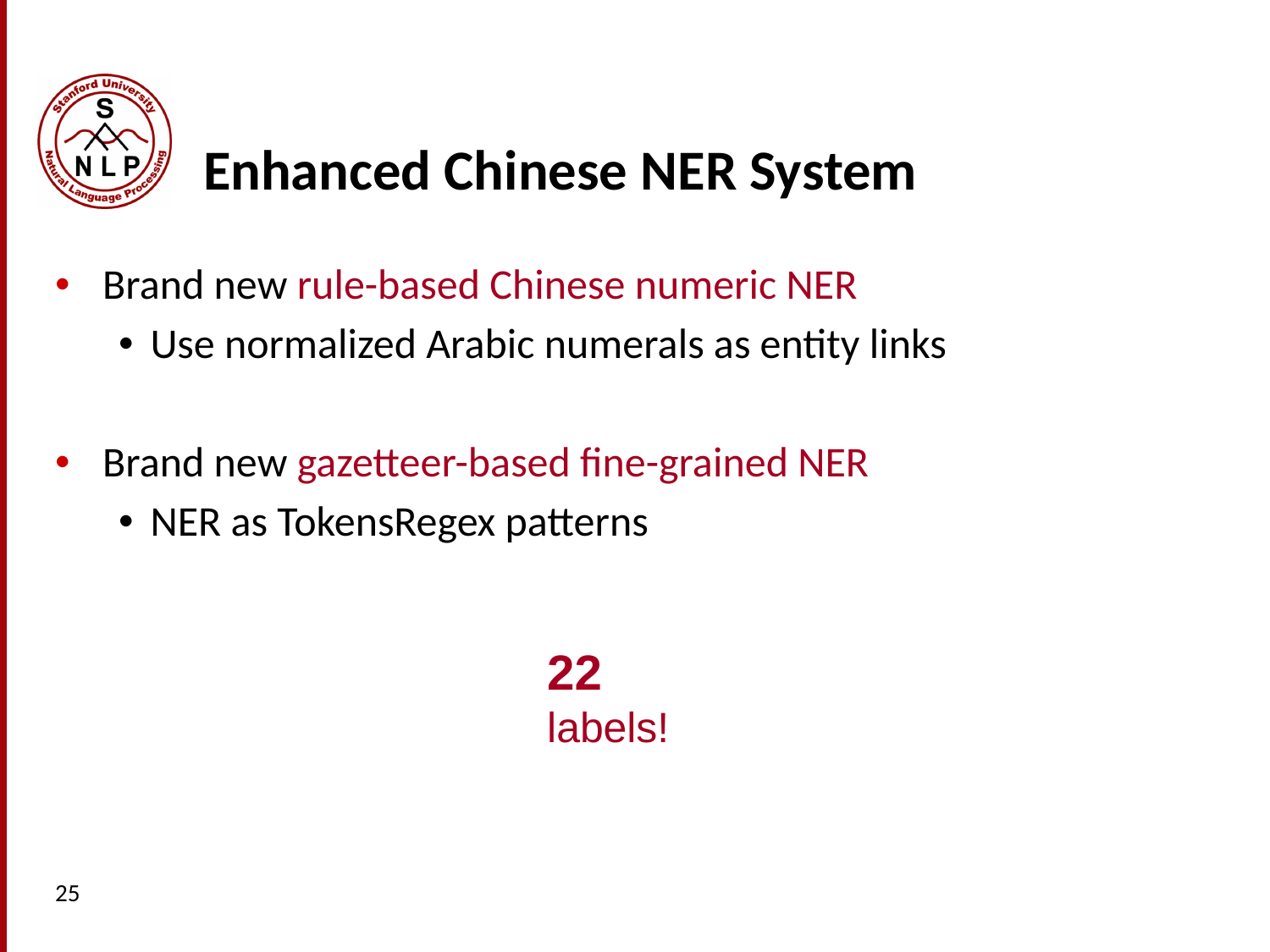

# Enhanced Chinese NER System
Brand new rule-based Chinese numeric NER
Use normalized Arabic numerals as entity links

Brand new gazetteer-based fine-grained NER
NER as TokensRegex patterns

22 labels!
25